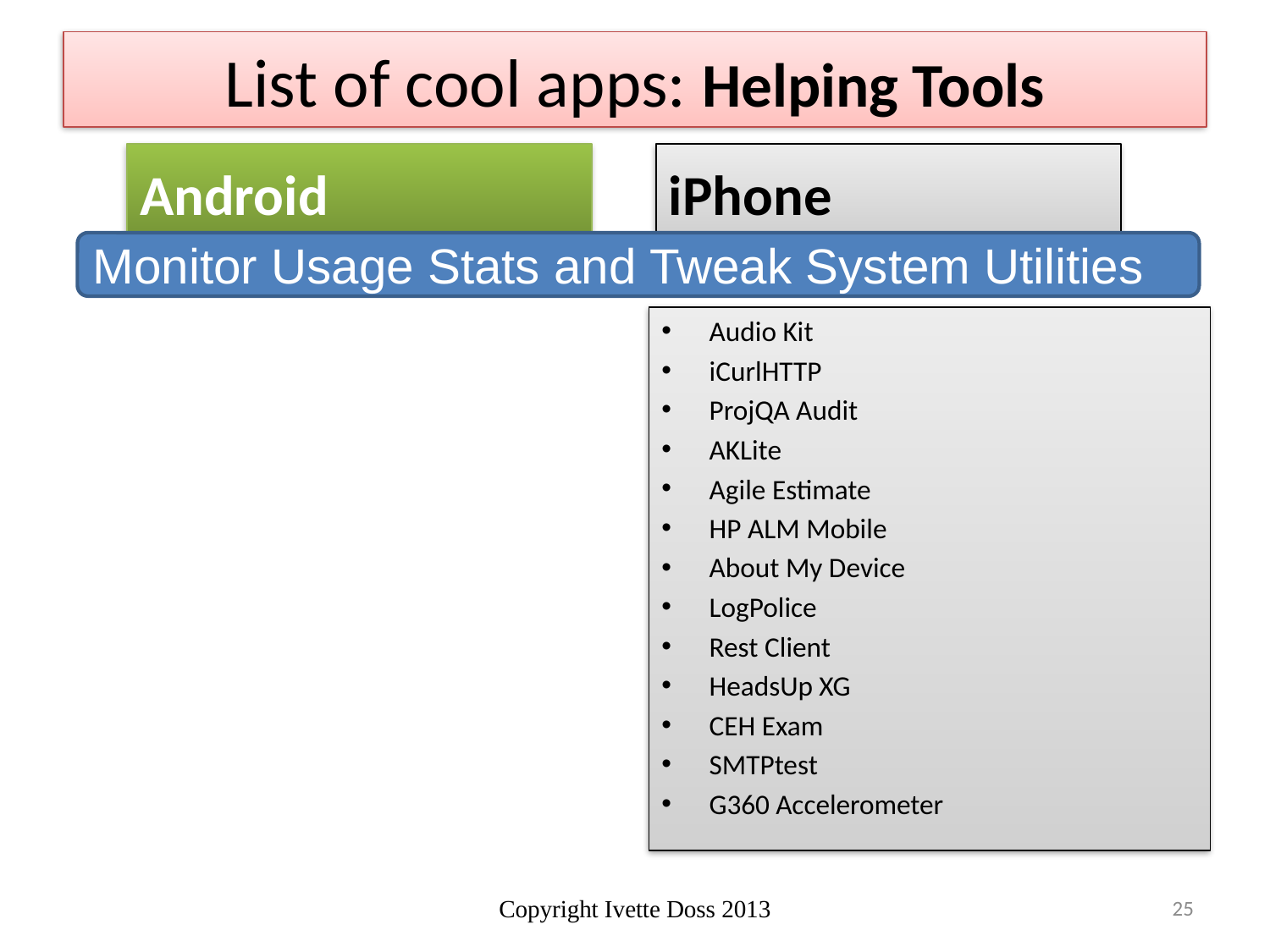

# List of cool apps: Helping Tools
Android
iPhone
Monitor Usage Stats and Tweak System Utilities

Audio Kit
iCurlHTTP
ProjQA Audit
AKLite
Agile Estimate
HP ALM Mobile
About My Device
LogPolice
Rest Client
HeadsUp XG
CEH Exam
SMTPtest
G360 Accelerometer

Copyright Ivette Doss 2013
25